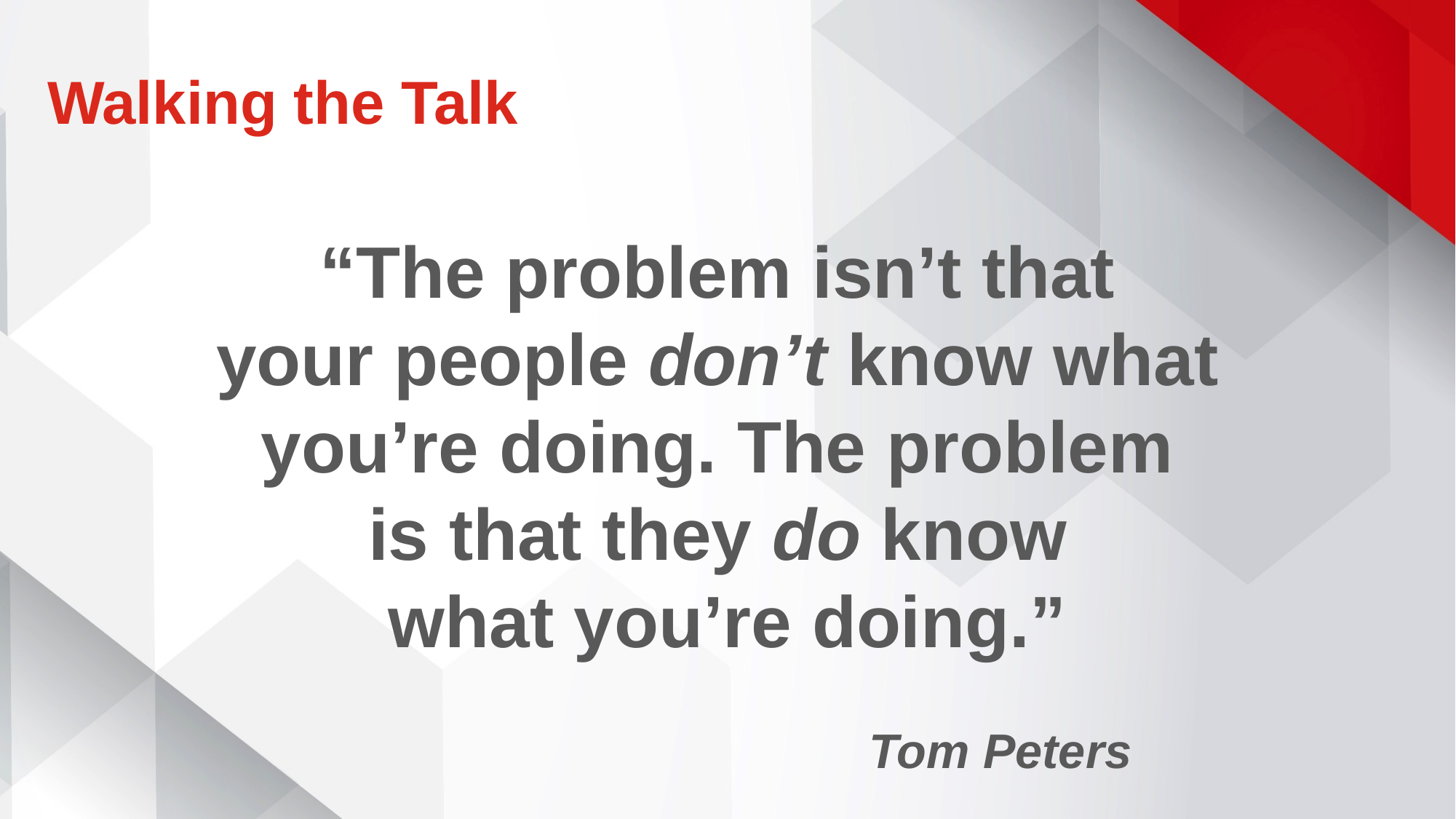

# Walking the Talk
“The problem isn’t that
your people don’t know what
you’re doing. The problem
is that they do know
what you’re doing.”

					Tom Peters